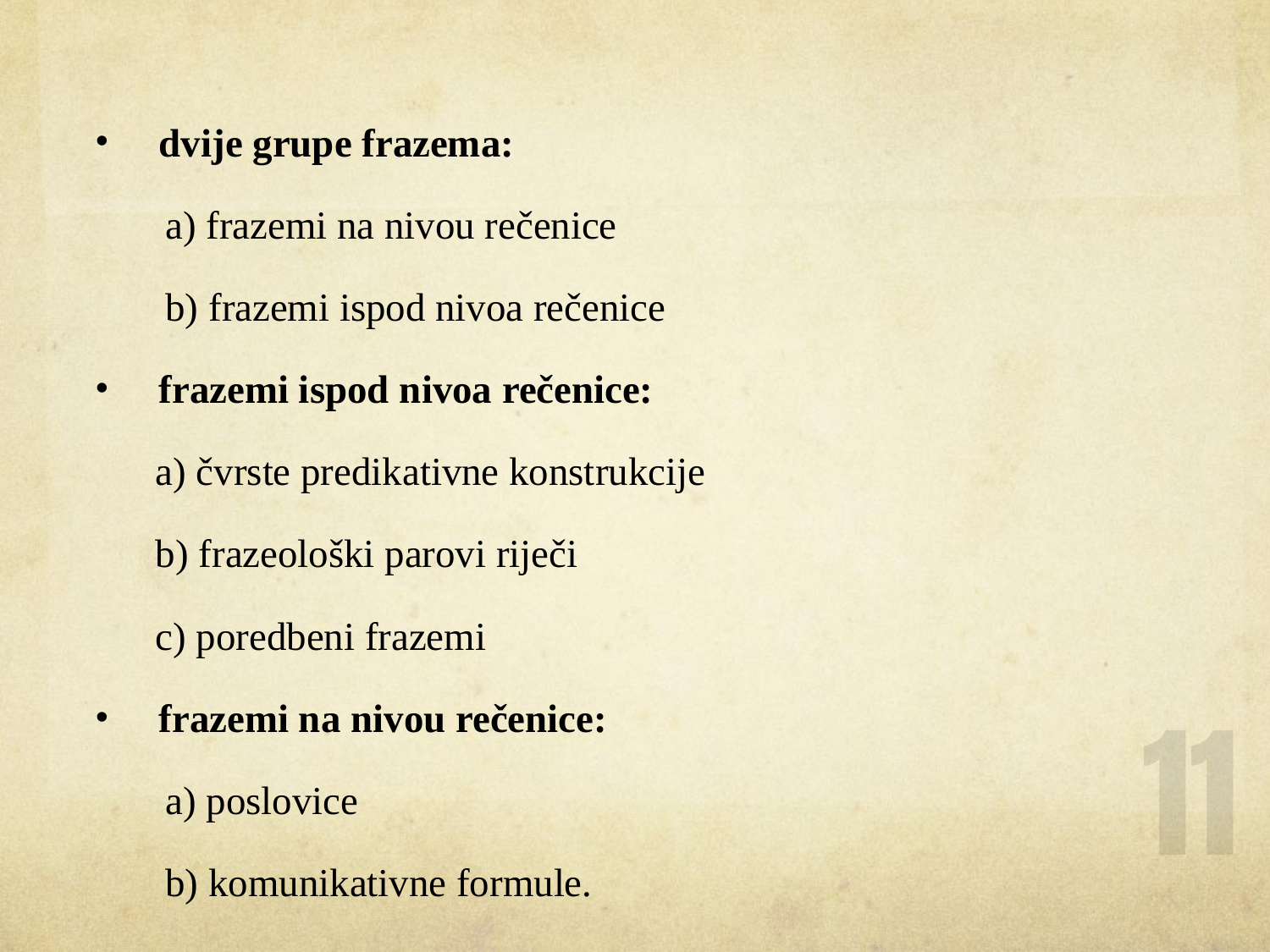

dvije grupe frazema:
       a) frazemi na nivou rečenice
       b) frazemi ispod nivoa rečenice
frazemi ispod nivoa rečenice:
      a) čvrste predikativne konstrukcije
      b) frazeološki parovi riječi
      c) poredbeni frazemi
frazemi na nivou rečenice:
       a) poslovice
       b) komunikativne formule.

11